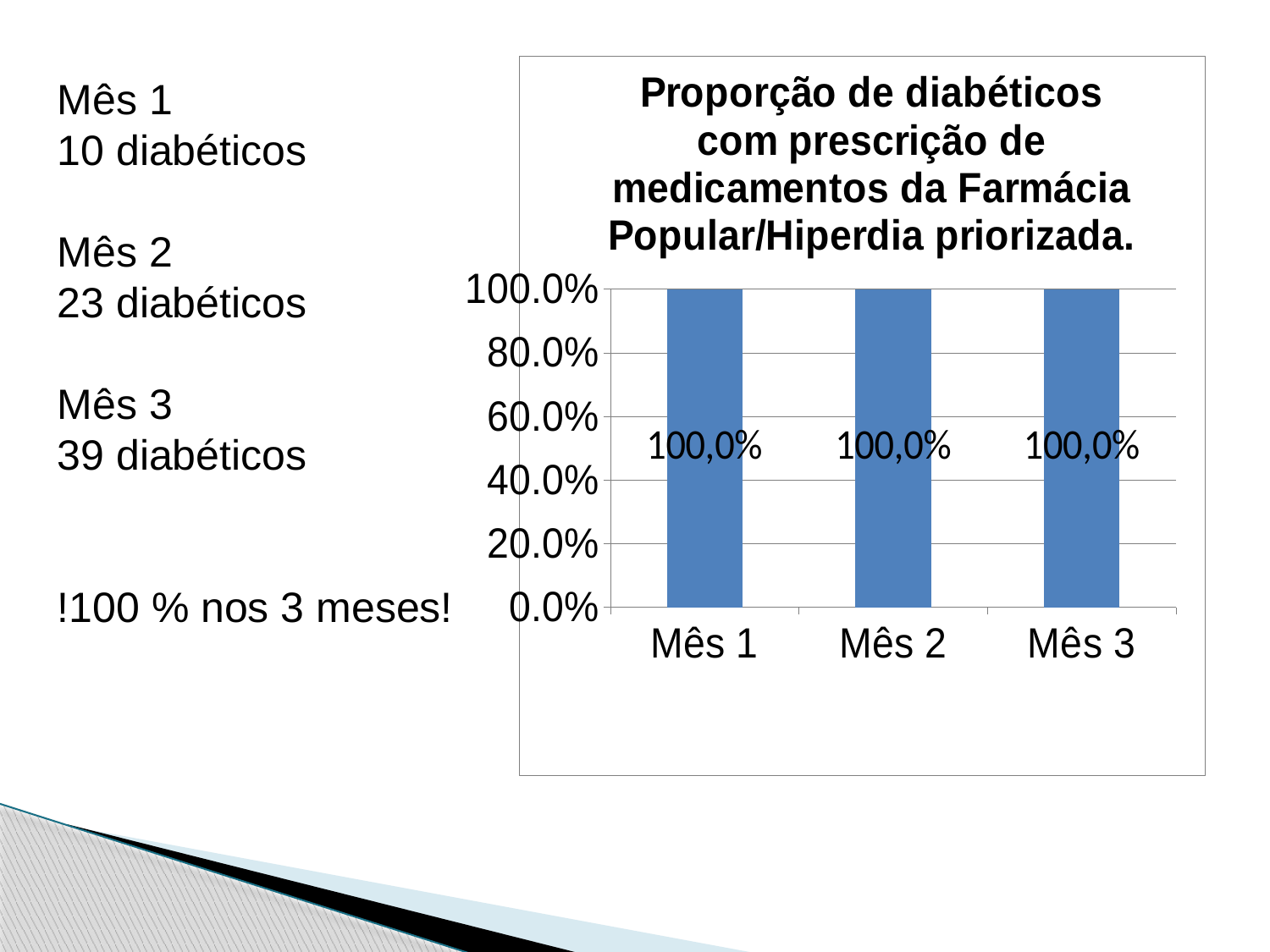

### Chart: Proporção de diabéticos com prescrição de medicamentos da Farmácia Popular/Hiperdia priorizada.

| Category | Proporção de diabéticos com prescrição de medicamentos da Farmácia Popular/Hiperdia priorizada.       |
|---|---|
| Mês 1 | 1.0 |
| Mês 2 | 1.0 |
| Mês 3 | 1.0 |
Mês 1
10 diabéticos

Mês 2
23 diabéticos

Mês 3
39 diabéticos

!100 % nos 3 meses!